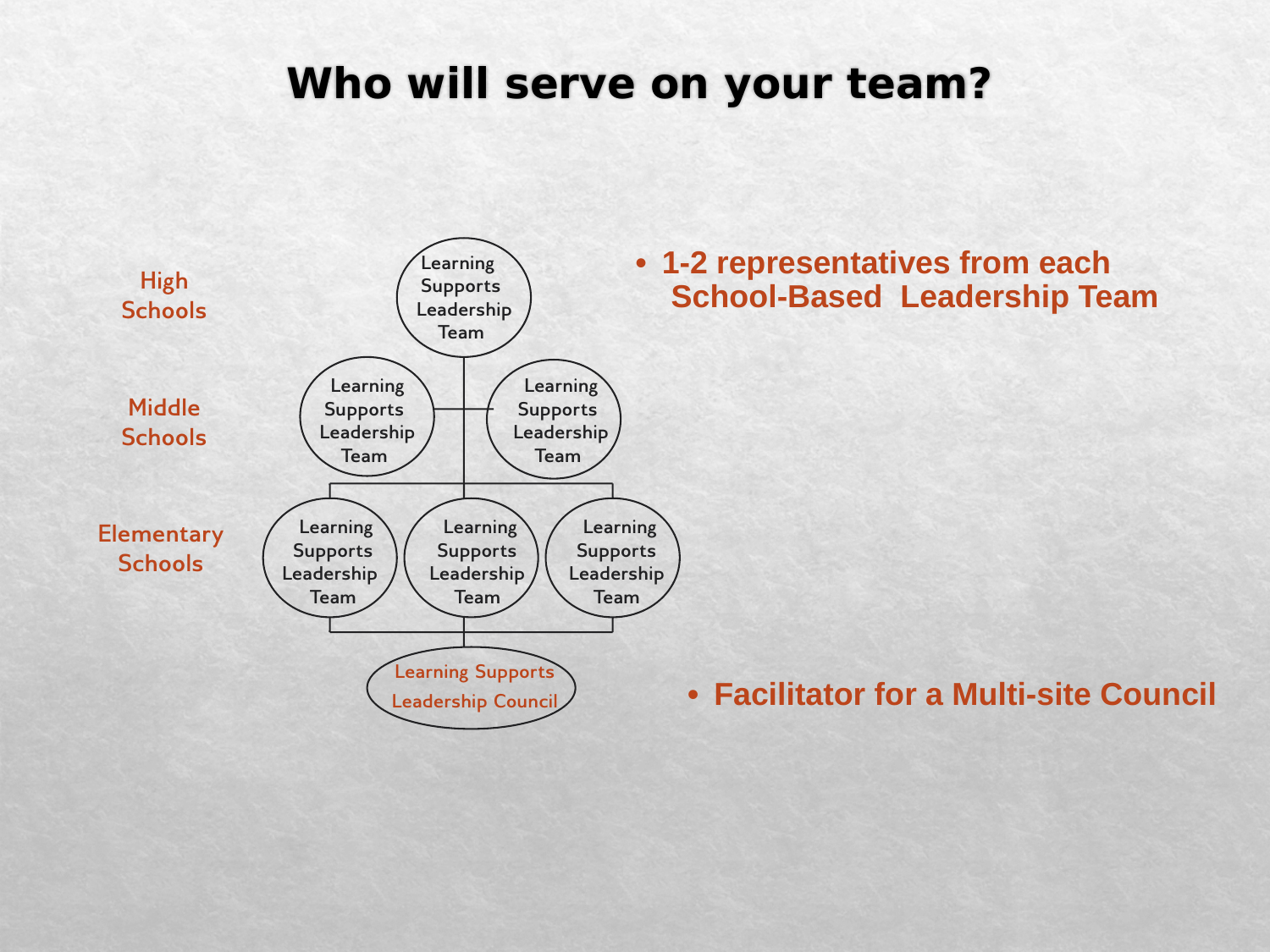

Who will serve on your team?

  •	1-2 representatives from each
      School-Based  Leadership Team

Learning
Supports
 Leadership
Team
High
Schools

 Learning
Supports
  Leadership
Team
 Learning
Supports
  Leadership
Team
Middle
Schools

 Learning
Supports
Leadership
Team
 Learning
Supports
 Leadership
Team
 Learning
Supports
 Leadership
Team
Elementary
Schools

  •	Facilitator for a Multi-site Council

Learning Supports
Leadership Council